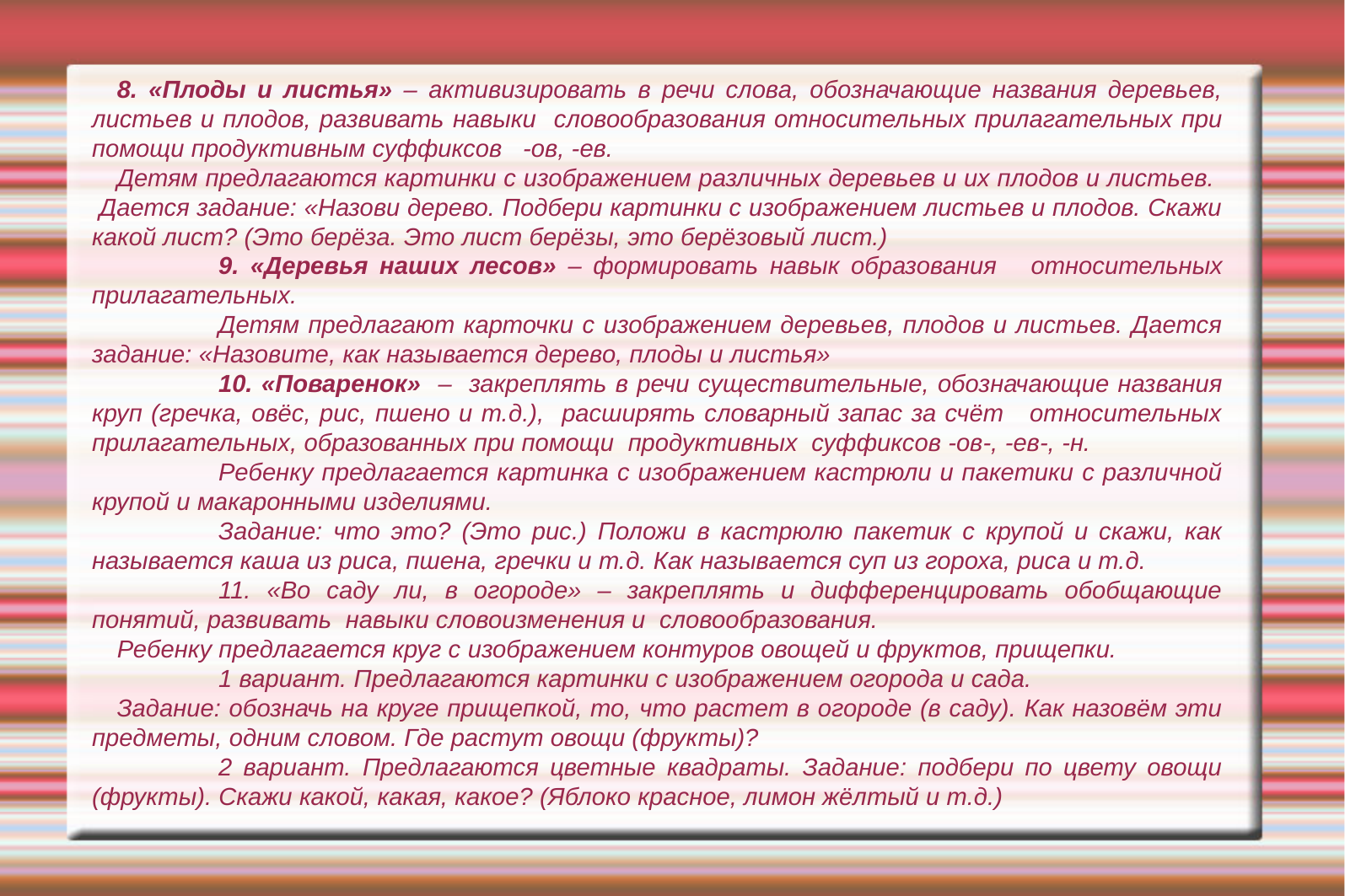

8. «Плоды и листья» – активизировать в речи слова, обозначающие названия деревьев, листьев и плодов, развивать навыки  словообразования относительных прилагательных при помощи продуктивным суффиксов   -ов, -ев.
Детям предлагаются картинки с изображением различных деревьев и их плодов и листьев.   Дается задание: «Назови дерево. Подбери картинки с изображением листьев и плодов. Скажи какой лист? (Это берёза. Это лист берёзы, это берёзовый лист.)
	9. «Деревья наших лесов» – формировать навык образования   относительных прилагательных.
	Детям предлагают карточки с изображением деревьев, плодов и листьев. Дается задание: «Назовите, как называется дерево, плоды и листья»
	10. «Поваренок»  –  закреплять в речи существительные, обозначающие названия круп (гречка, овёс, рис, пшено и т.д.),  расширять словарный запас за счёт   относительных прилагательных, образованных при помощи  продуктивных  суффиксов -ов-, -ев-, -н.
	Ребенку предлагается картинка с изображением кастрюли и пакетики с различной крупой и макаронными изделиями.
	Задание: что это? (Это рис.) Положи в кастрюлю пакетик с крупой и скажи, как называется каша из риса, пшена, гречки и т.д. Как называется суп из гороха, риса и т.д.
	11. «Во саду ли, в огороде» – закреплять и дифференцировать обобщающие понятий, развивать  навыки словоизменения и  словообразования.
Ребенку предлагается круг с изображением контуров овощей и фруктов, прищепки.
	1 вариант. Предлагаются картинки с изображением огорода и сада.
Задание: обозначь на круге прищепкой, то, что растет в огороде (в саду). Как назовём эти предметы, одним словом. Где растут овощи (фрукты)?
	2 вариант. Предлагаются цветные квадраты. Задание: подбери по цвету овощи (фрукты). Скажи какой, какая, какое? (Яблоко красное, лимон жёлтый и т.д.)